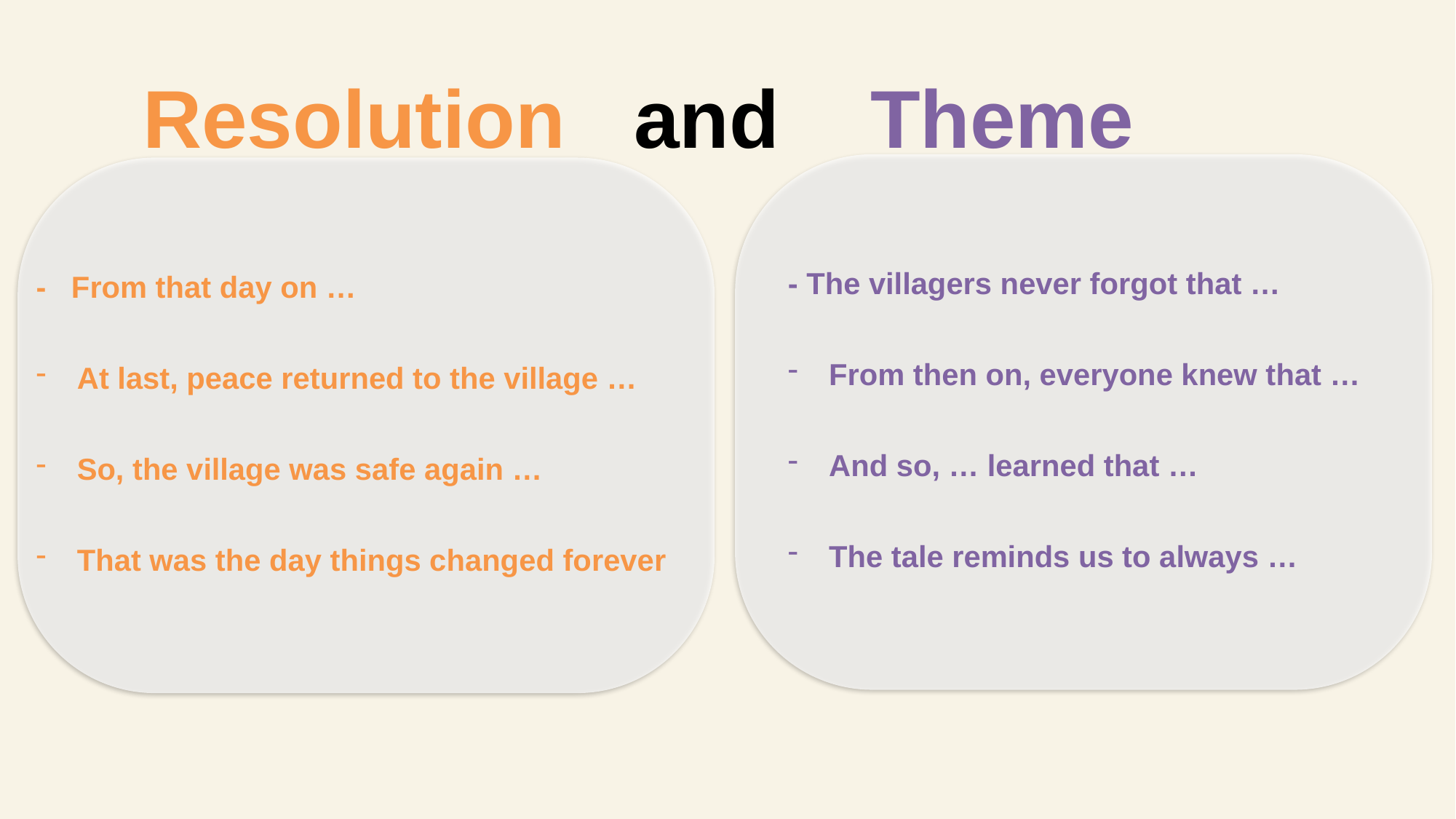

Resolution   and    Theme

- The villagers never forgot that …
From then on, everyone knew that …
And so, … learned that …
The tale reminds us to always …
-   From that day on …
At last, peace returned to the village …
So, the village was safe again …
That was the day things changed forever